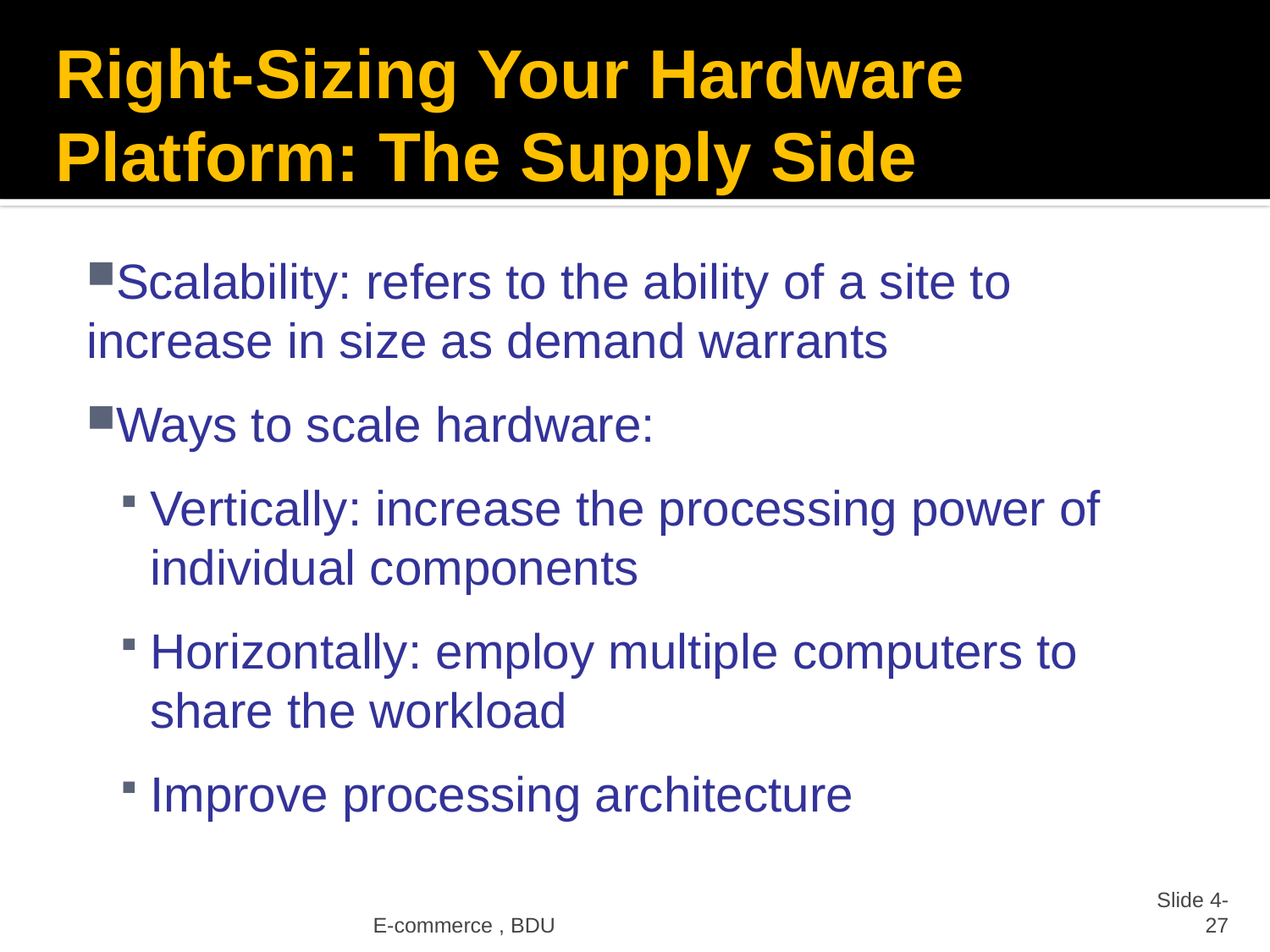

# Right-Sizing Your Hardware Platform: The Supply Side
Scalability: refers to the ability of a site to increase in size as demand warrants
Ways to scale hardware:
Vertically: increase the processing power of individual components
Horizontally: employ multiple computers to share the workload
Improve processing architecture
E-commerce , BDU
Slide 4-27